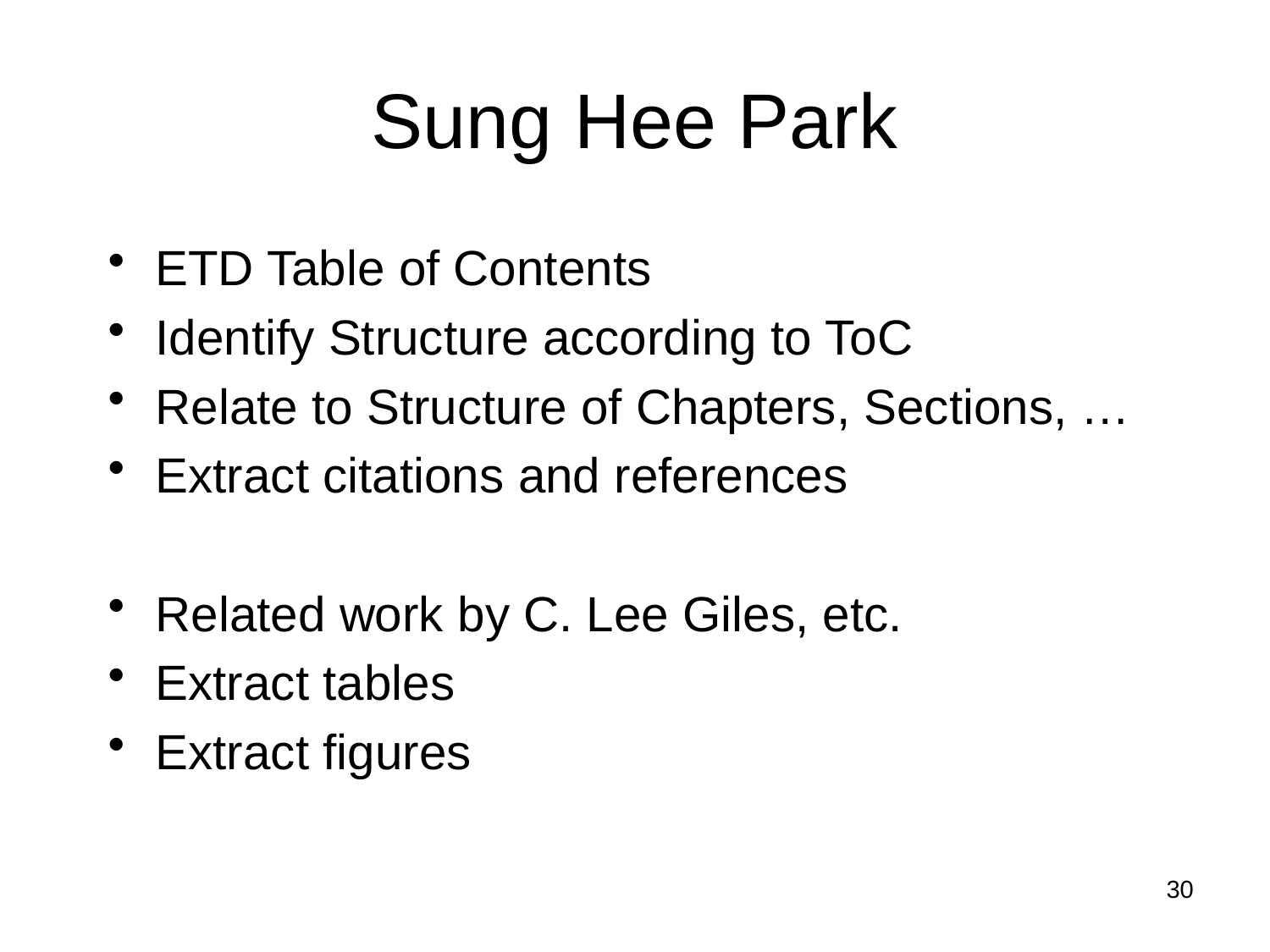

# Sung Hee Park
ETD Table of Contents
Identify Structure according to ToC
Relate to Structure of Chapters, Sections, …
Extract citations and references

Related work by C. Lee Giles, etc.
Extract tables
Extract figures

30